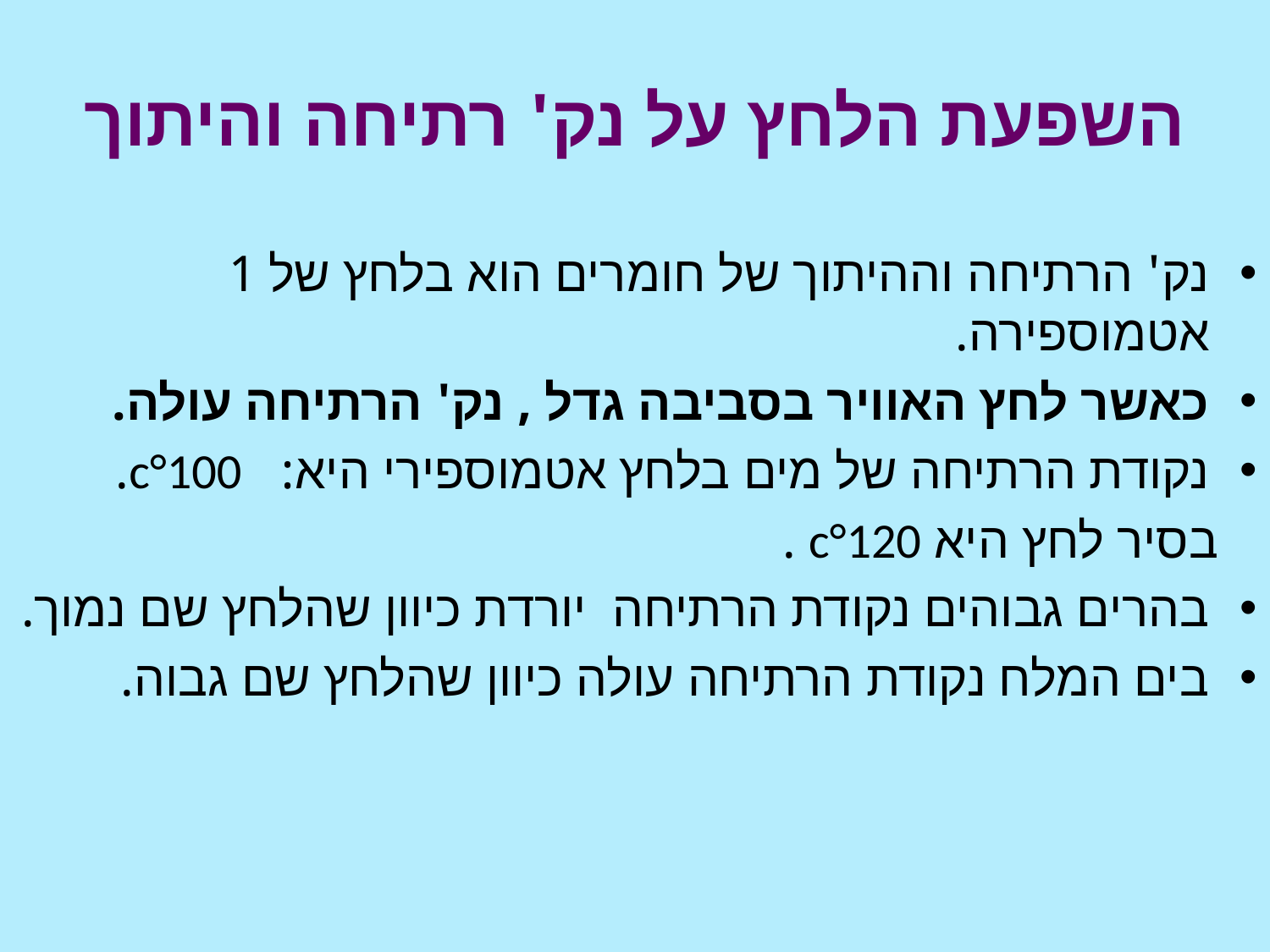

# השפעת הלחץ על נק' רתיחה והיתוך
נק' הרתיחה וההיתוך של חומרים הוא בלחץ של 1 אטמוספירה.
כאשר לחץ האוויר בסביבה גדל , נק' הרתיחה עולה.
נקודת הרתיחה של מים בלחץ אטמוספירי היא:   c°100.
   בסיר לחץ היא c°120 .
בהרים גבוהים נקודת הרתיחה  יורדת כיוון שהלחץ שם נמוך.
בים המלח נקודת הרתיחה עולה כיוון שהלחץ שם גבוה.